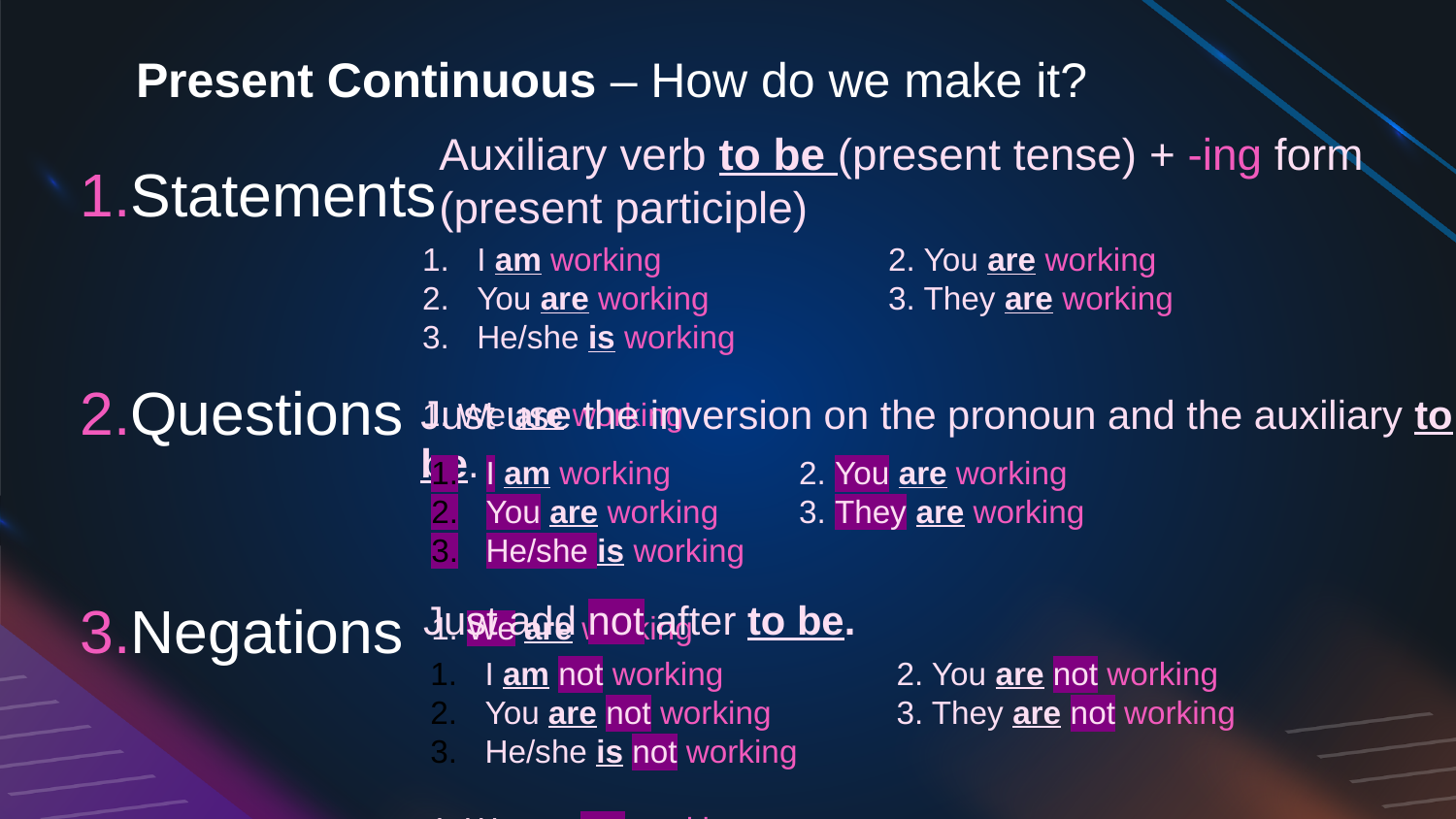

# Present Continuous – How do we make it?

Statements

Questions

Negations
Auxiliary verb to be (present tense) + -ing form (present participle)
I am working
You are working
He/she is working

1. We are working
2. You are working
3. They are working
Just use the inversion on the pronoun and the auxiliary to be.
I am working
You are working
He/she is working

1. We are working
2. You are working
3. They are working
Just add not after to be.
I am not working
You are not working
He/she is not working

1. We are not working
2. You are not working
3. They are not working